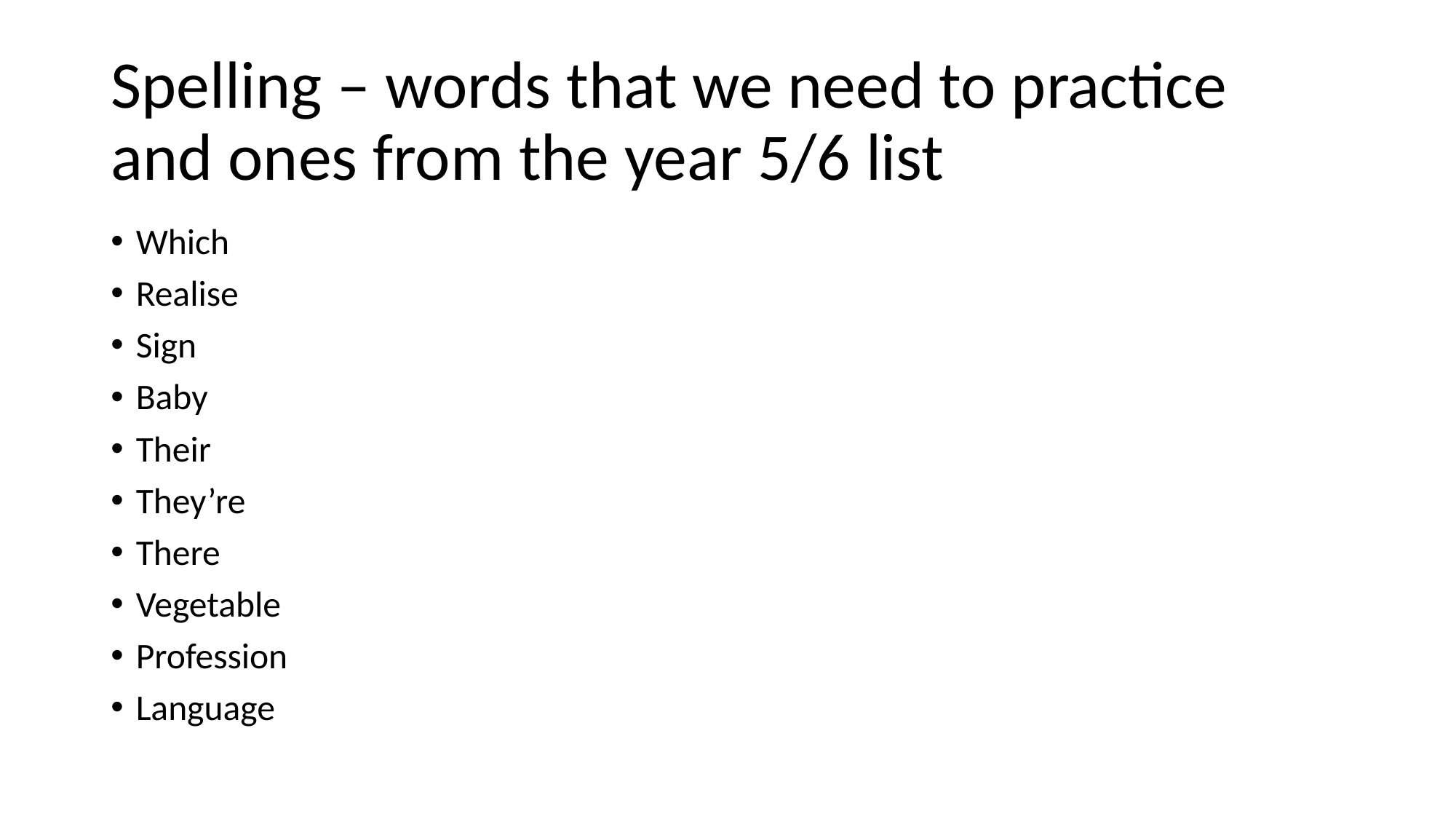

# Spelling – words that we need to practice and ones from the year 5/6 list
Which
Realise
Sign
Baby
Their
They’re
There
Vegetable
Profession
Language